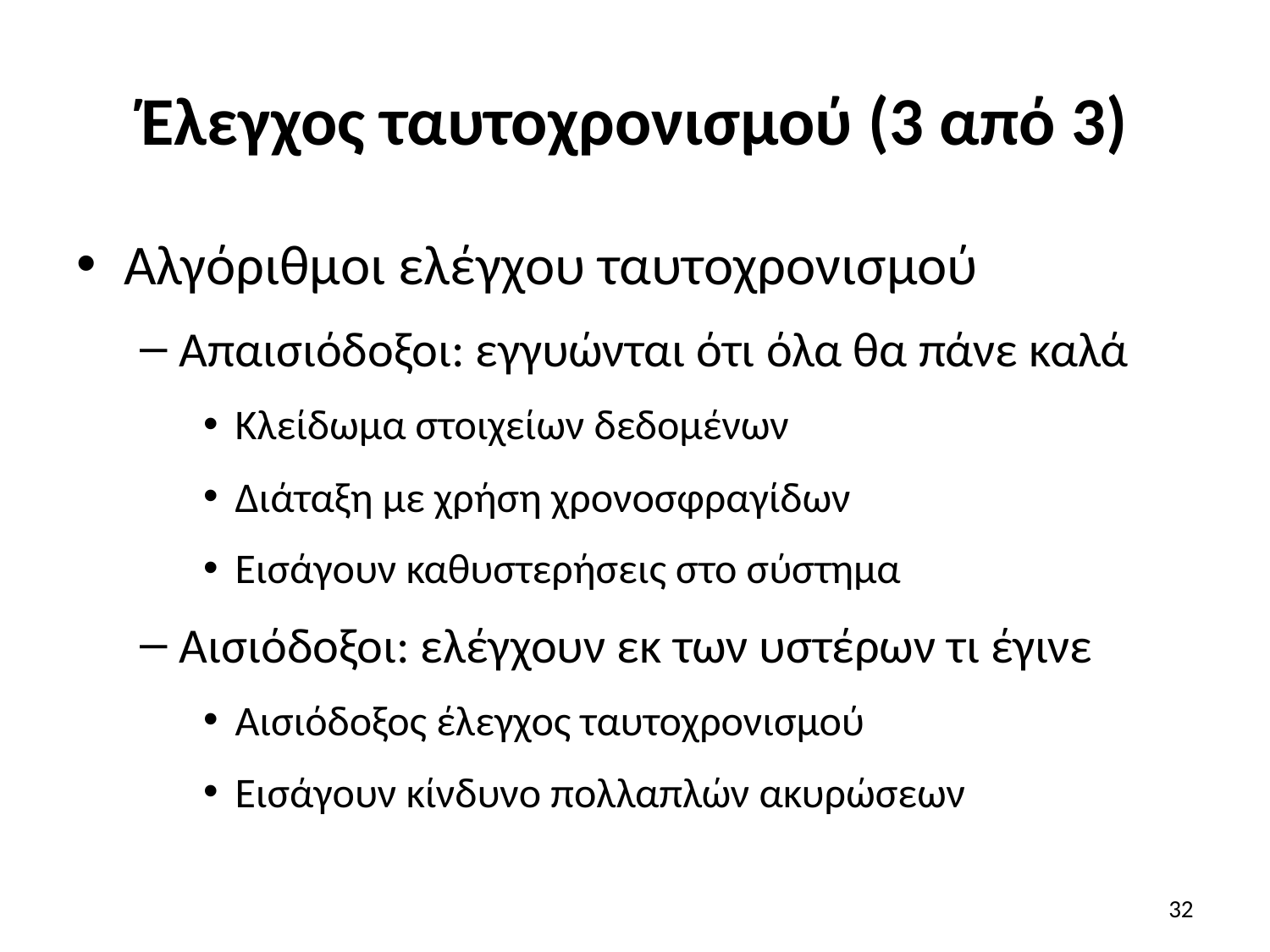

# Έλεγχος ταυτοχρονισμού (3 από 3)
Αλγόριθμοι ελέγχου ταυτοχρονισμού
Απαισιόδοξοι: εγγυώνται ότι όλα θα πάνε καλά
Κλείδωμα στοιχείων δεδομένων
Διάταξη με χρήση χρονοσφραγίδων
Εισάγουν καθυστερήσεις στο σύστημα
Αισιόδοξοι: ελέγχουν εκ των υστέρων τι έγινε
Αισιόδοξος έλεγχος ταυτοχρονισμού
Εισάγουν κίνδυνο πολλαπλών ακυρώσεων

32